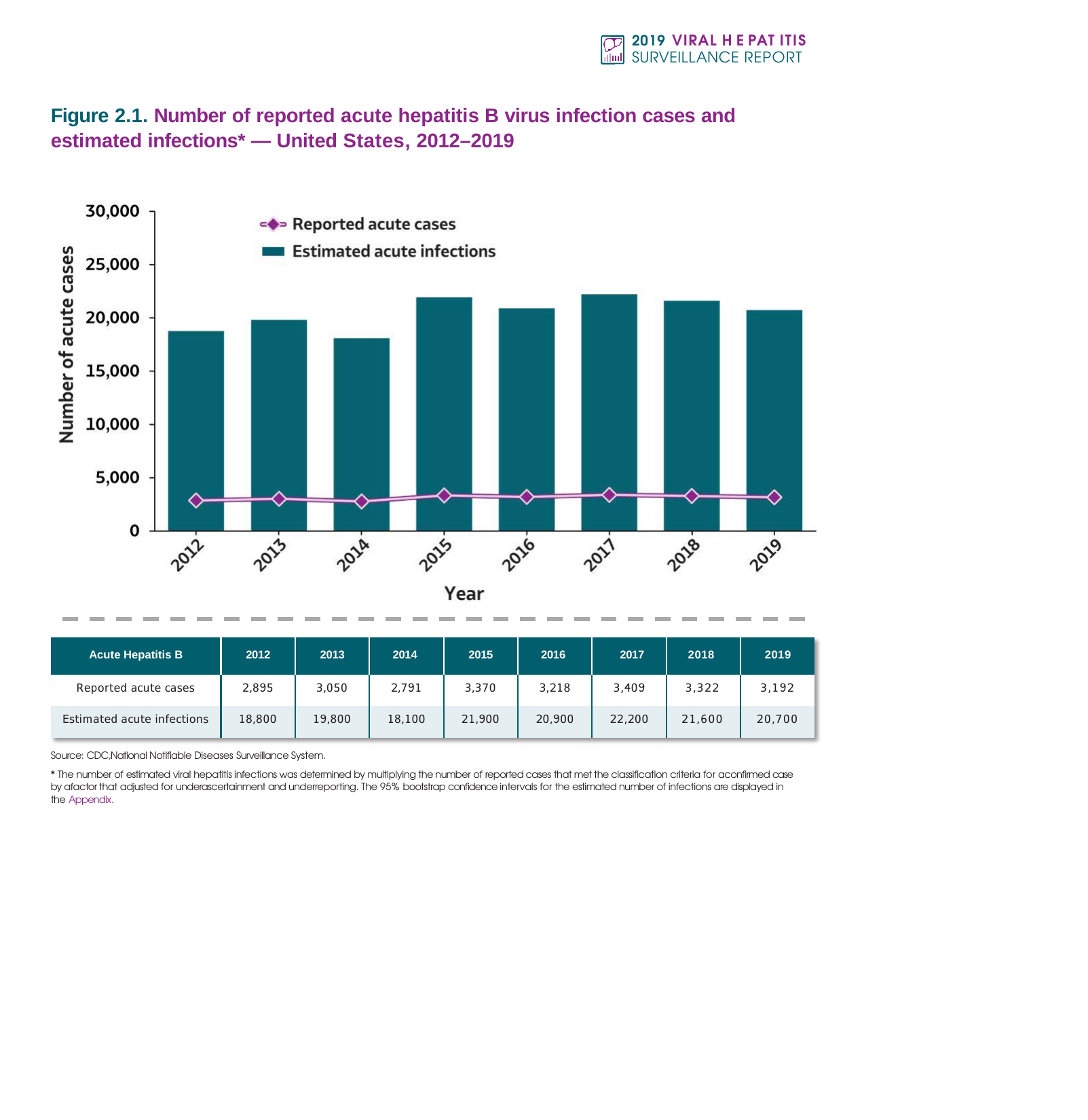

2019 VIRAL H E PAT ITIS
SURVEILLANCE REPORT

Figure 2.1. Number of reported acute hepatitis B virus infection cases and  estimated infections* — United States, 2012–2019

| Acute Hepatitis B | 2012 | 2013 | 2014 | 2015 | 2016 | 2017 | 2018 | 2019 |
| --- | --- | --- | --- | --- | --- | --- | --- | --- |
| Reported acute cases | 2,895 | 3,050 | 2,791 | 3,370 | 3,218 | 3,409 | 3,322 | 3,192 |
| Estimated acute infections | 18,800 | 19,800 | 18,100 | 21,900 | 20,900 | 22,200 | 21,600 | 20,700 |
Source: CDC,National Notifiable Diseases Surveillance System.
* The number of estimated viral hepatitis infections was determined by multiplying the number of reported cases that met the classification criteria for aconfirmed case  by afactor that adjusted for underascertainment and underreporting. The 95% bootstrap confidence intervals for the estimated number of infections are displayed in  the Appendix.